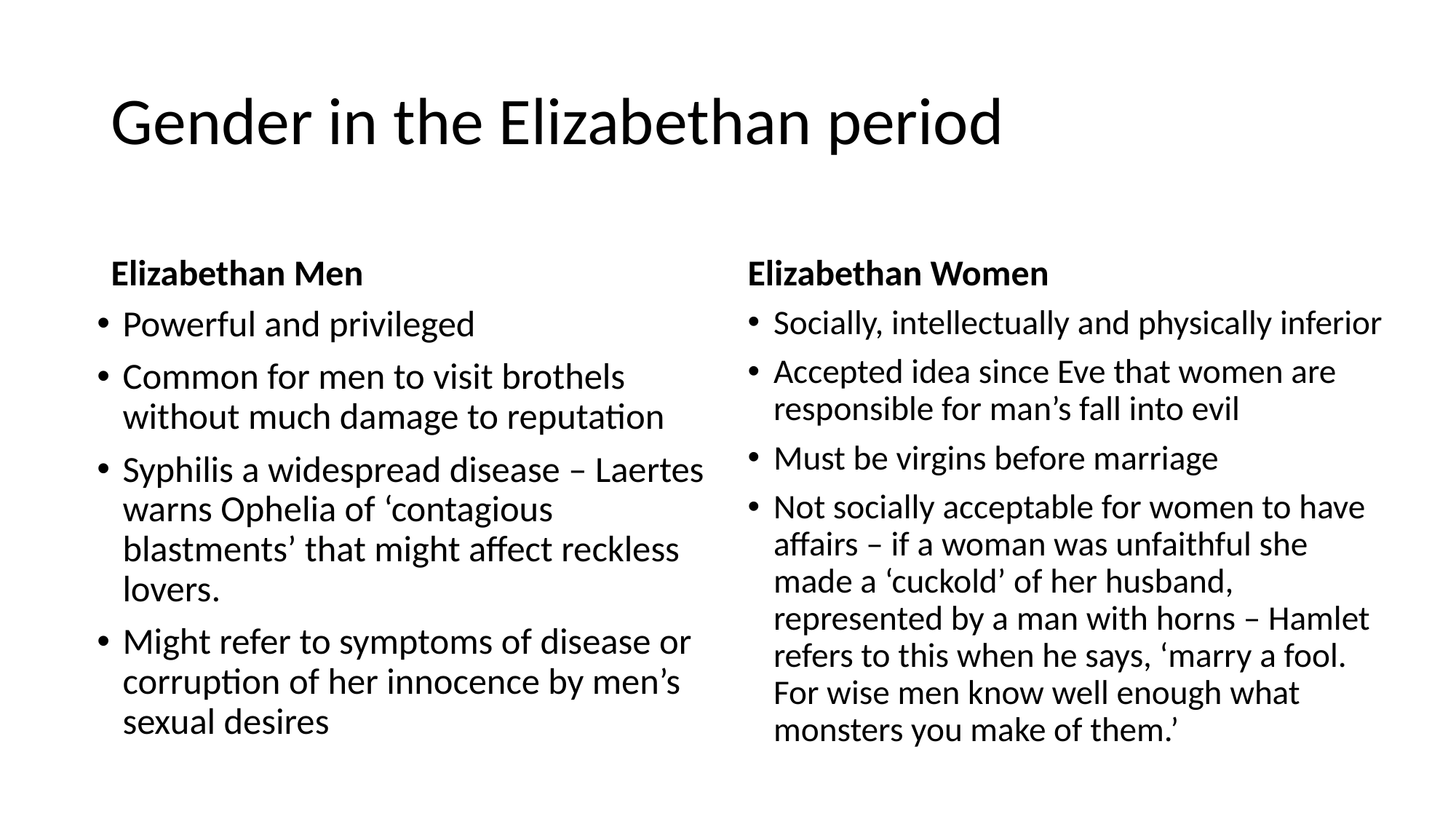

# Gender in the Elizabethan period
Elizabethan Men
Elizabethan Women
Powerful and privileged
Common for men to visit brothels without much damage to reputation
Syphilis a widespread disease – Laertes warns Ophelia of ‘contagious blastments’ that might affect reckless lovers.
Might refer to symptoms of disease or corruption of her innocence by men’s sexual desires
Socially, intellectually and physically inferior
Accepted idea since Eve that women are responsible for man’s fall into evil
Must be virgins before marriage
Not socially acceptable for women to have affairs – if a woman was unfaithful she made a ‘cuckold’ of her husband, represented by a man with horns – Hamlet refers to this when he says, ‘marry a fool. For wise men know well enough what monsters you make of them.’